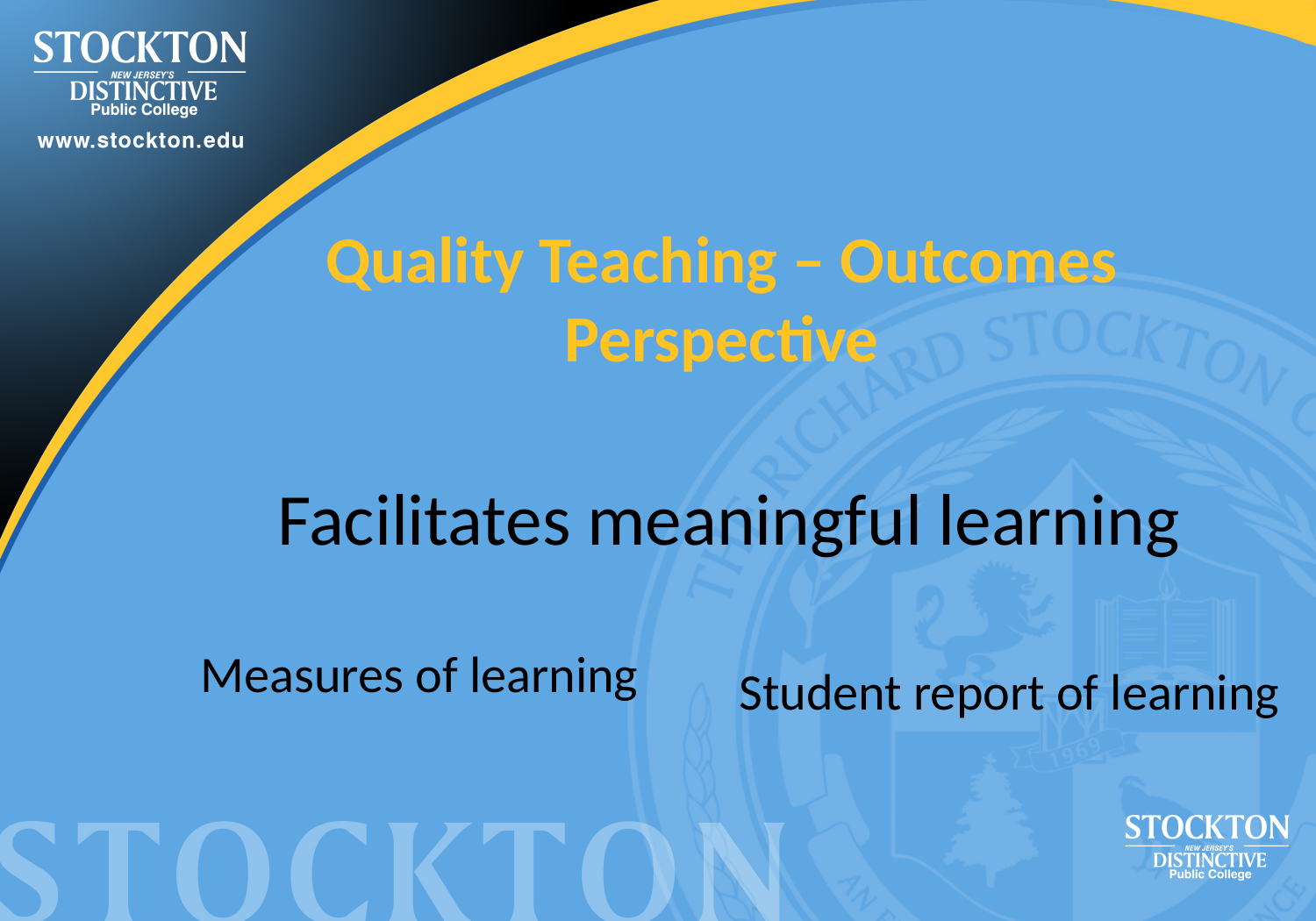

Quality Teaching – Outcomes Perspective
Facilitates meaningful learning
Measures of learning
Student report of learning